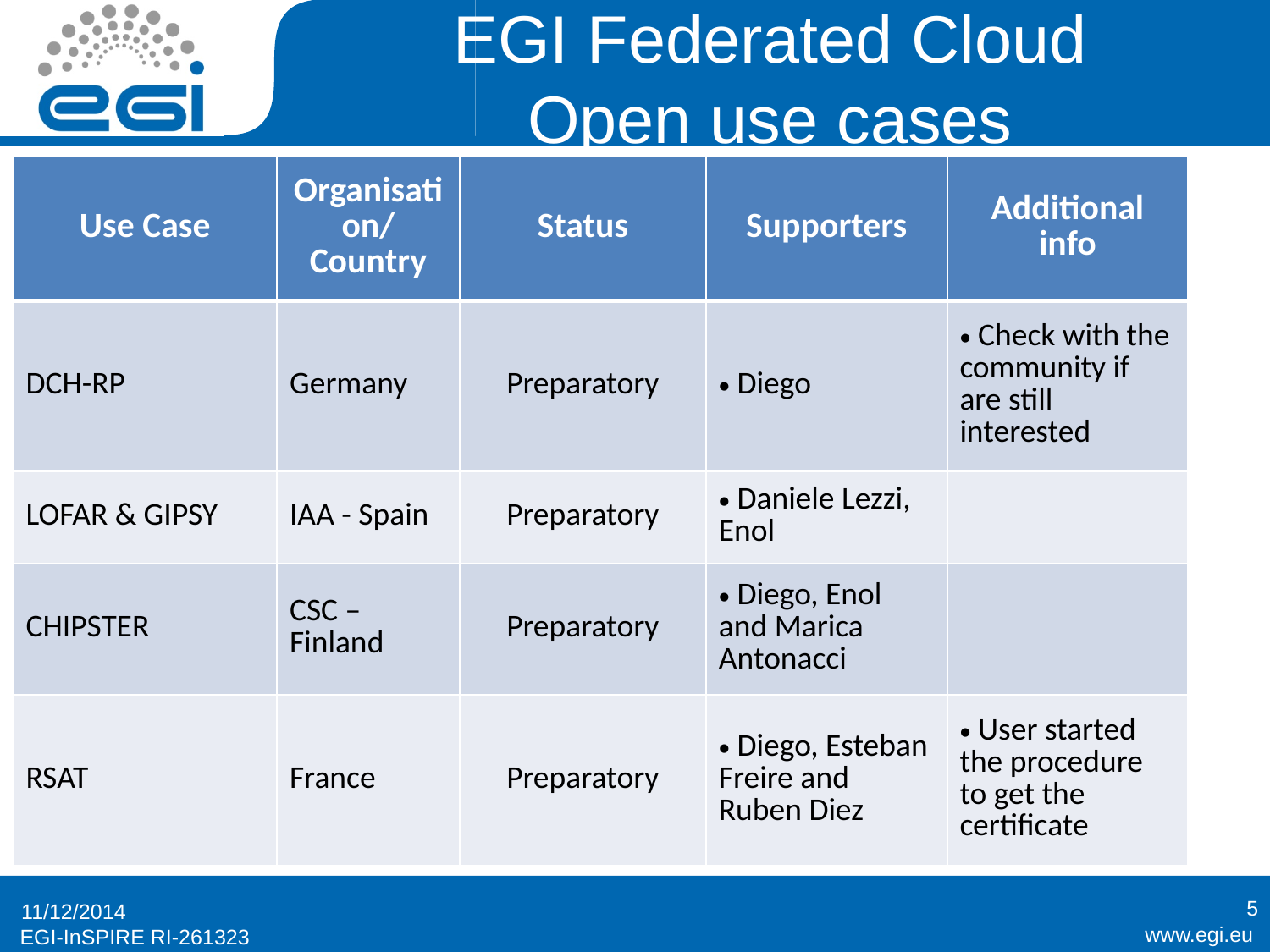

# EGI Federated Cloud Open use cases
| Use Case | Organisation/Country | Status | Supporters | Additional info |
| --- | --- | --- | --- | --- |
| DCH-RP | Germany | Preparatory | Diego | Check with the community if are still interested |
| LOFAR & GIPSY | IAA - Spain | Preparatory | Daniele Lezzi, Enol |  |
| CHIPSTER | CSC – Finland | Preparatory | Diego, Enol and Marica Antonacci |  |
| RSAT | France | Preparatory | Diego, Esteban Freire and Ruben Diez | User started the procedure to get the certificate |
5
11/12/2014